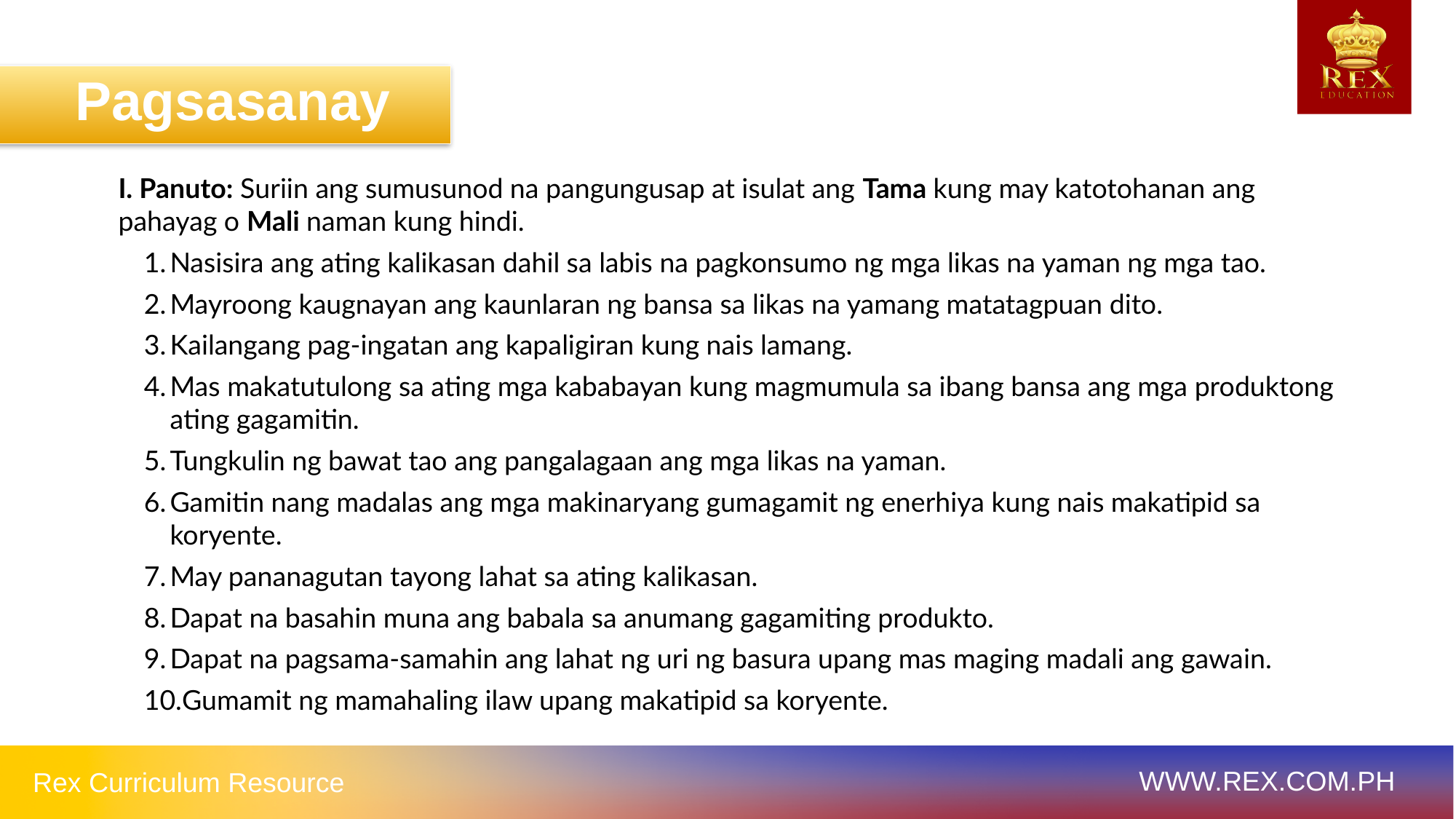

Pagsasanay

I. Panuto: Suriin ang sumusunod na pangungusap at isulat ang Tama kung may katotohanan ang pahayag o Mali naman kung hindi.
Nasisira ang ating kalikasan dahil sa labis na pagkonsumo ng mga likas na yaman ng mga tao.
Mayroong kaugnayan ang kaunlaran ng bansa sa likas na yamang matatagpuan dito.
Kailangang pag-ingatan ang kapaligiran kung nais lamang.
Mas makatutulong sa ating mga kababayan kung magmumula sa ibang bansa ang mga produktong ating gagamitin.
Tungkulin ng bawat tao ang pangalagaan ang mga likas na yaman.
Gamitin nang madalas ang mga makinaryang gumagamit ng enerhiya kung nais makatipid sa koryente.
May pananagutan tayong lahat sa ating kalikasan.
Dapat na basahin muna ang babala sa anumang gagamiting produkto.
Dapat na pagsama-samahin ang lahat ng uri ng basura upang mas maging madali ang gawain.
Gumamit ng mamahaling ilaw upang makatipid sa koryente.